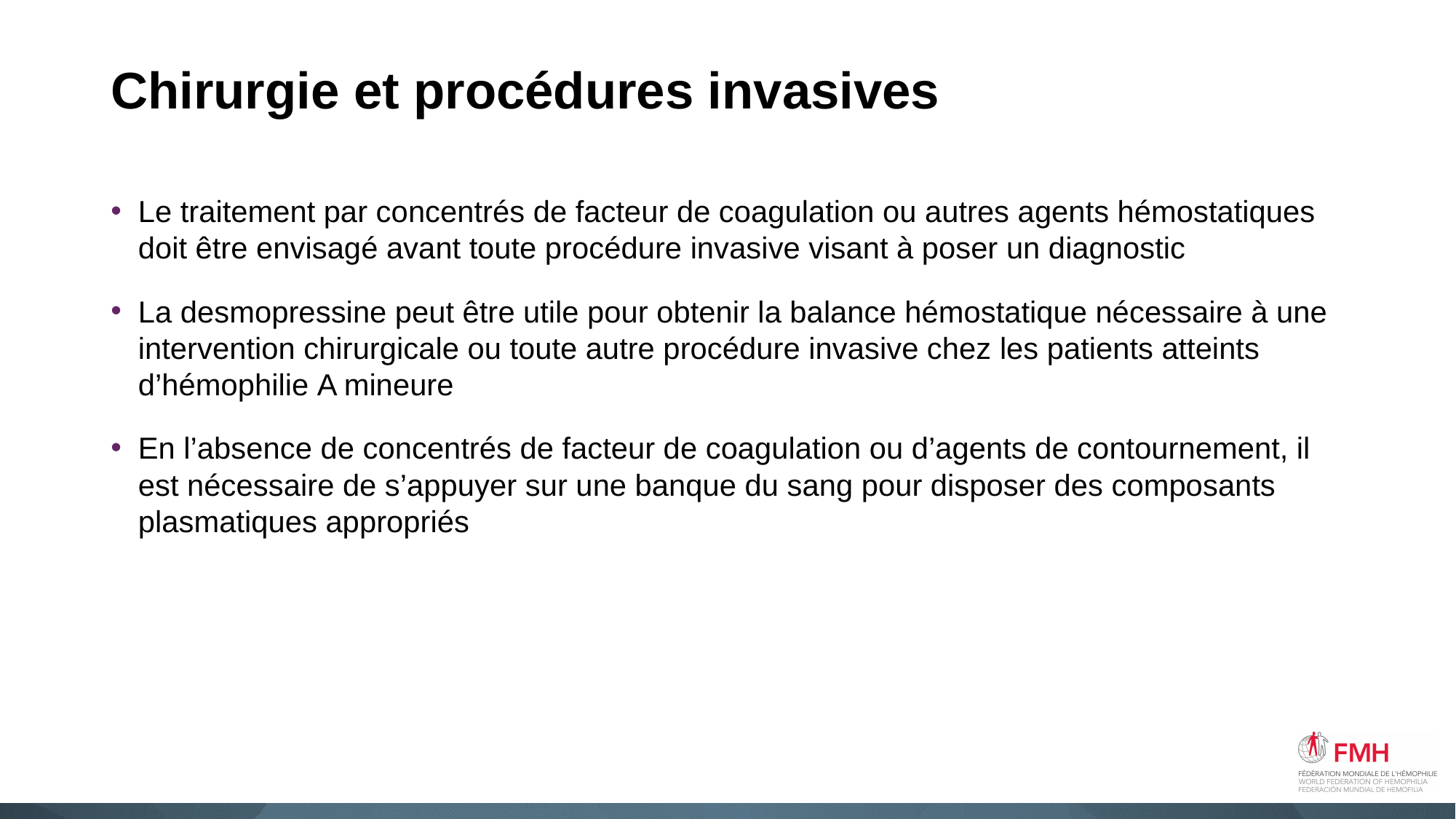

# Chirurgie et procédures invasives
Le traitement par concentrés de facteur de coagulation ou autres agents hémostatiques doit être envisagé avant toute procédure invasive visant à poser un diagnostic
La desmopressine peut être utile pour obtenir la balance hémostatique nécessaire à une intervention chirurgicale ou toute autre procédure invasive chez les patients atteints d’hémophilie A mineure
En l’absence de concentrés de facteur de coagulation ou d’agents de contournement, il est nécessaire de s’appuyer sur une banque du sang pour disposer des composants plasmatiques appropriés